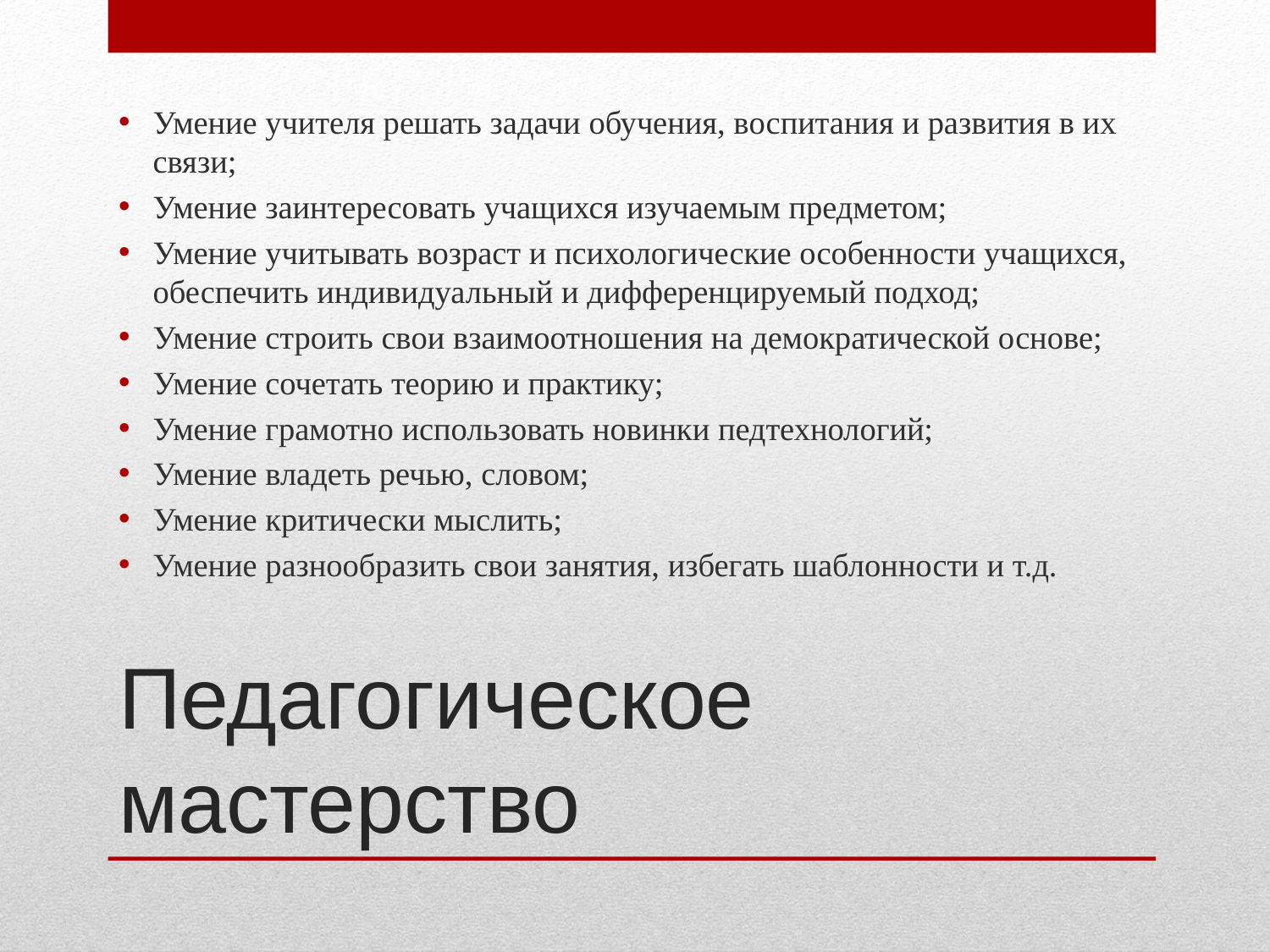

Умение учителя решать задачи обучения, воспитания и развития в их связи;
Умение заинтересовать учащихся изучаемым предметом;
Умение учитывать возраст и психологические особенности учащихся, обеспечить индивидуальный и дифференцируемый подход;
Умение строить свои взаимоотношения на демократической основе;
Умение сочетать теорию и практику;
Умение грамотно использовать новинки педтехнологий;
Умение владеть речью, словом;
Умение критически мыслить;
Умение разнообразить свои занятия, избегать шаблонности и т.д.

# Педагогическое мастерство